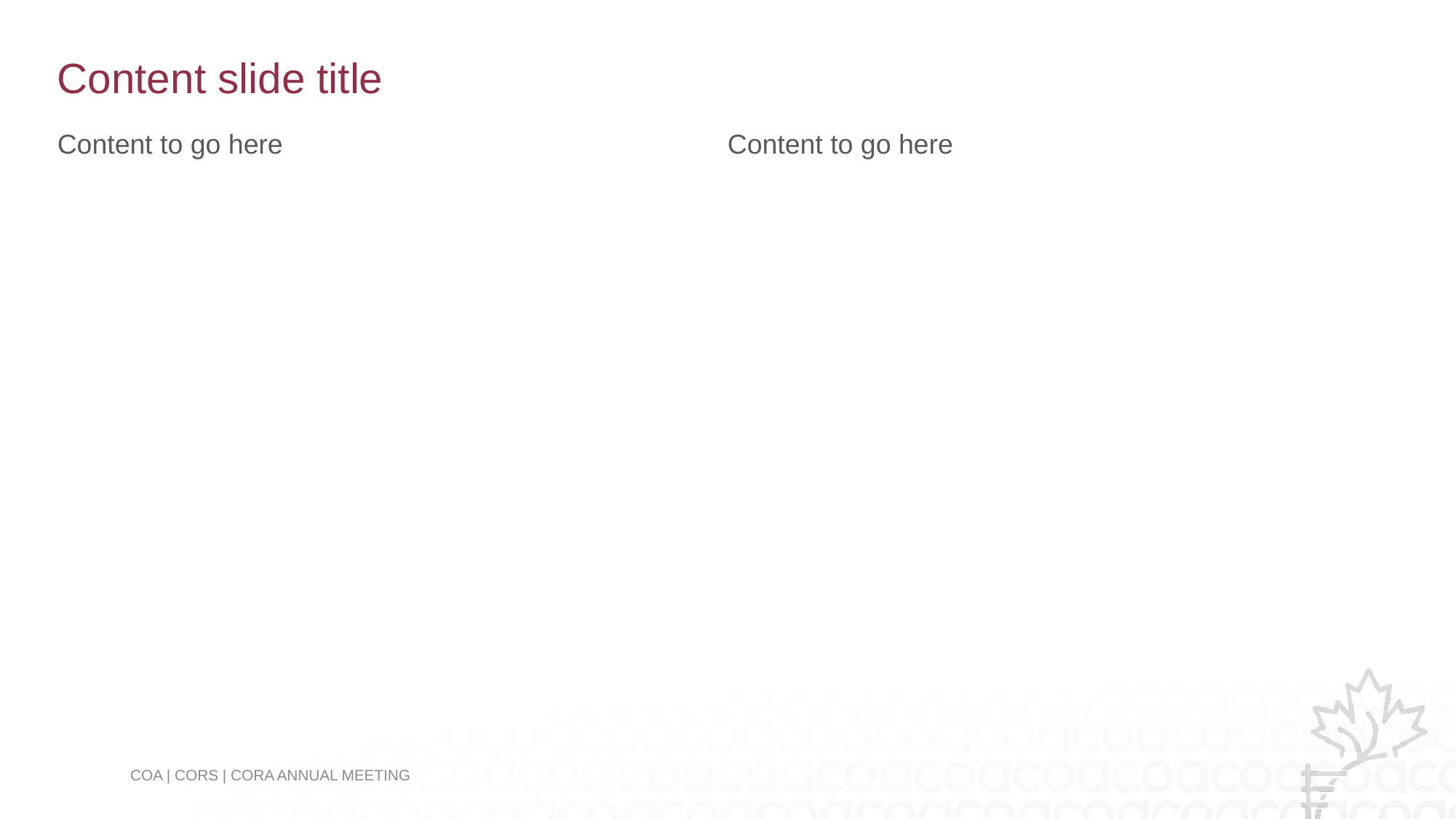

# Content slide title
Content to go here
Content to go here
COA | CORS | CORA ANNUAL MEETING